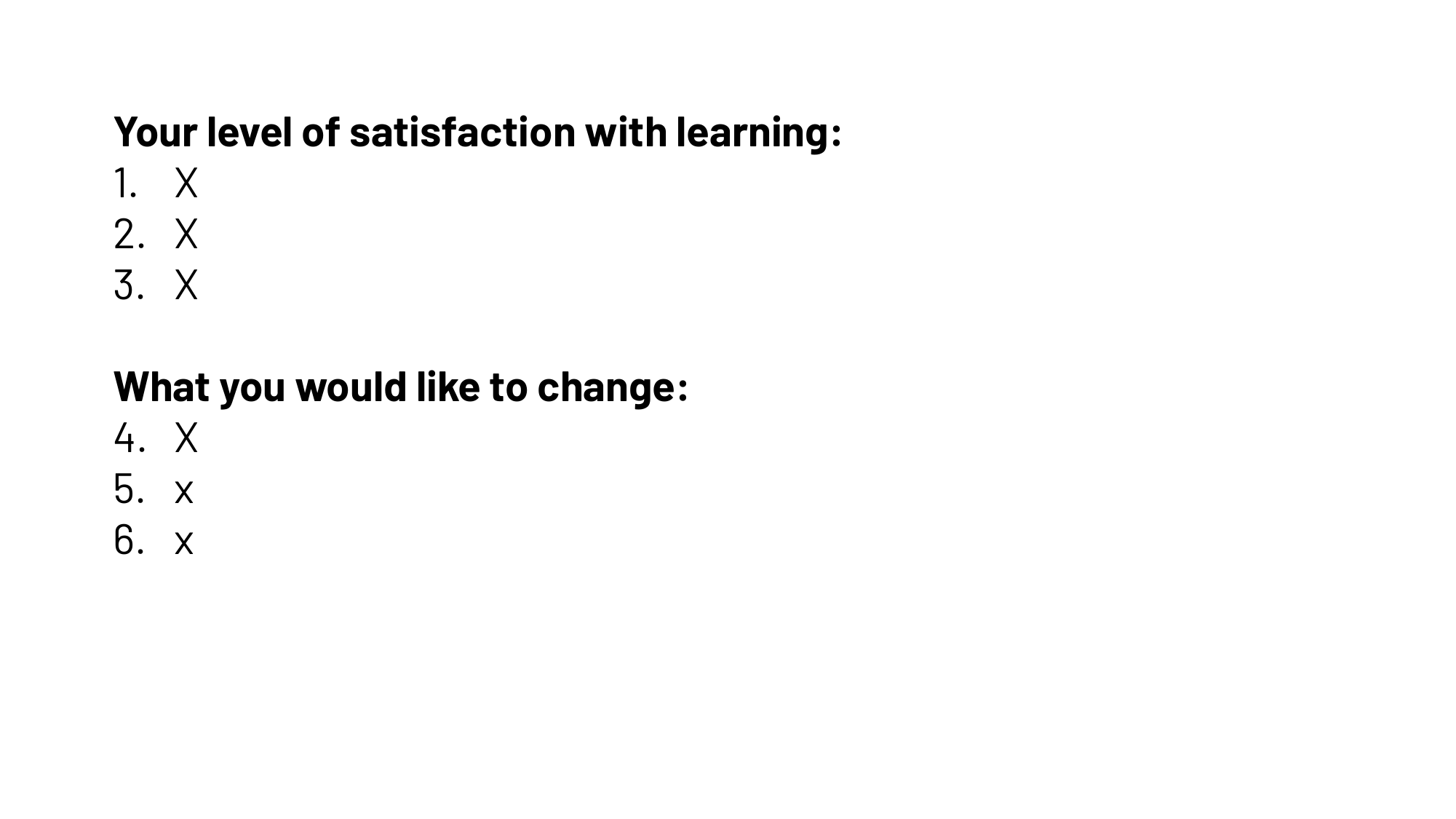

Your level of satisfaction with learning:
X
X
X

What you would like to change:
X
x
x